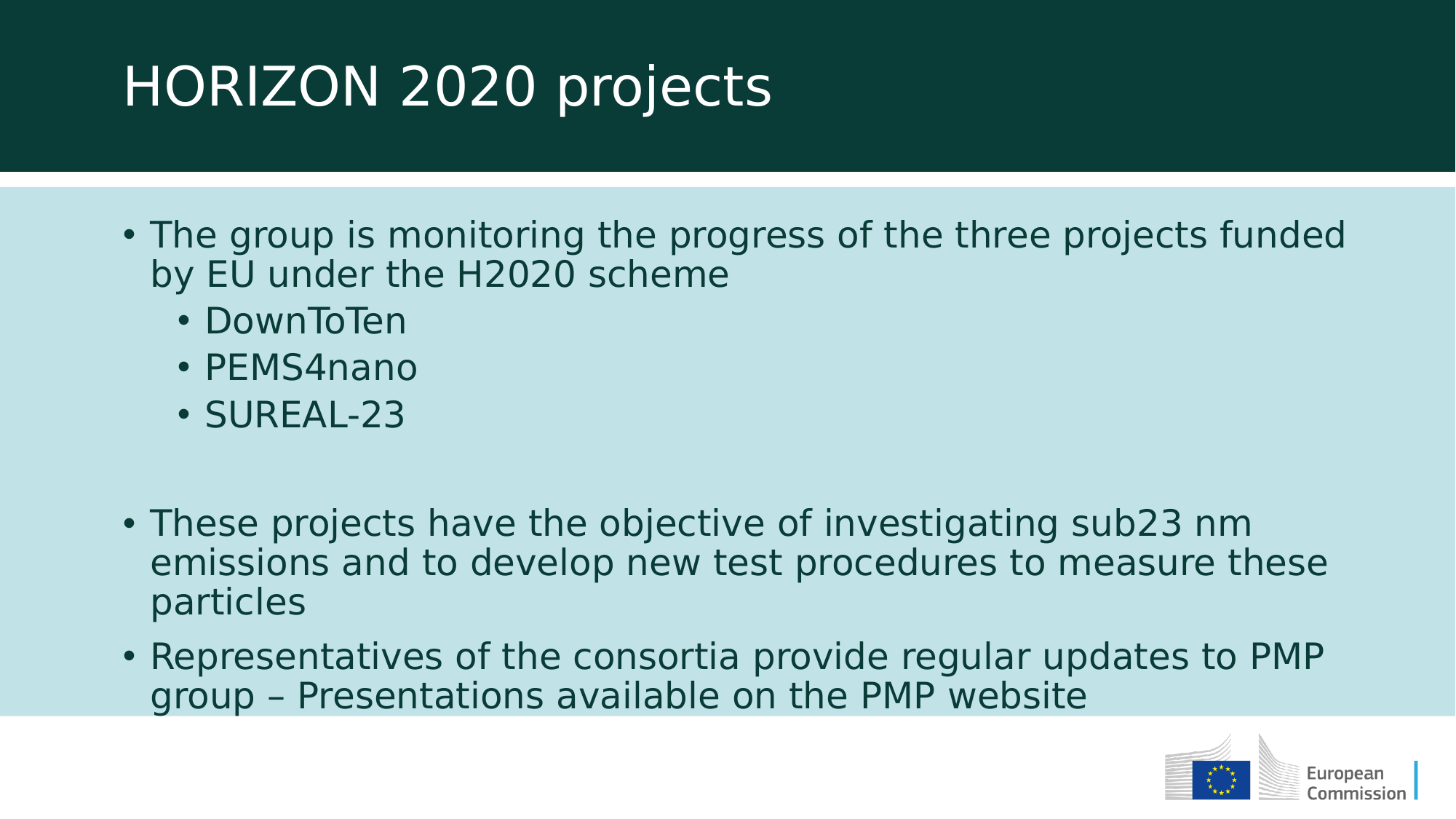

HORIZON 2020 projects
The group is monitoring the progress of the three projects funded by EU under the H2020 scheme
DownToTen
PEMS4nano
SUREAL-23

These projects have the objective of investigating sub23 nm emissions and to develop new test procedures to measure these particles
Representatives of the consortia provide regular updates to PMP group – Presentations available on the PMP website